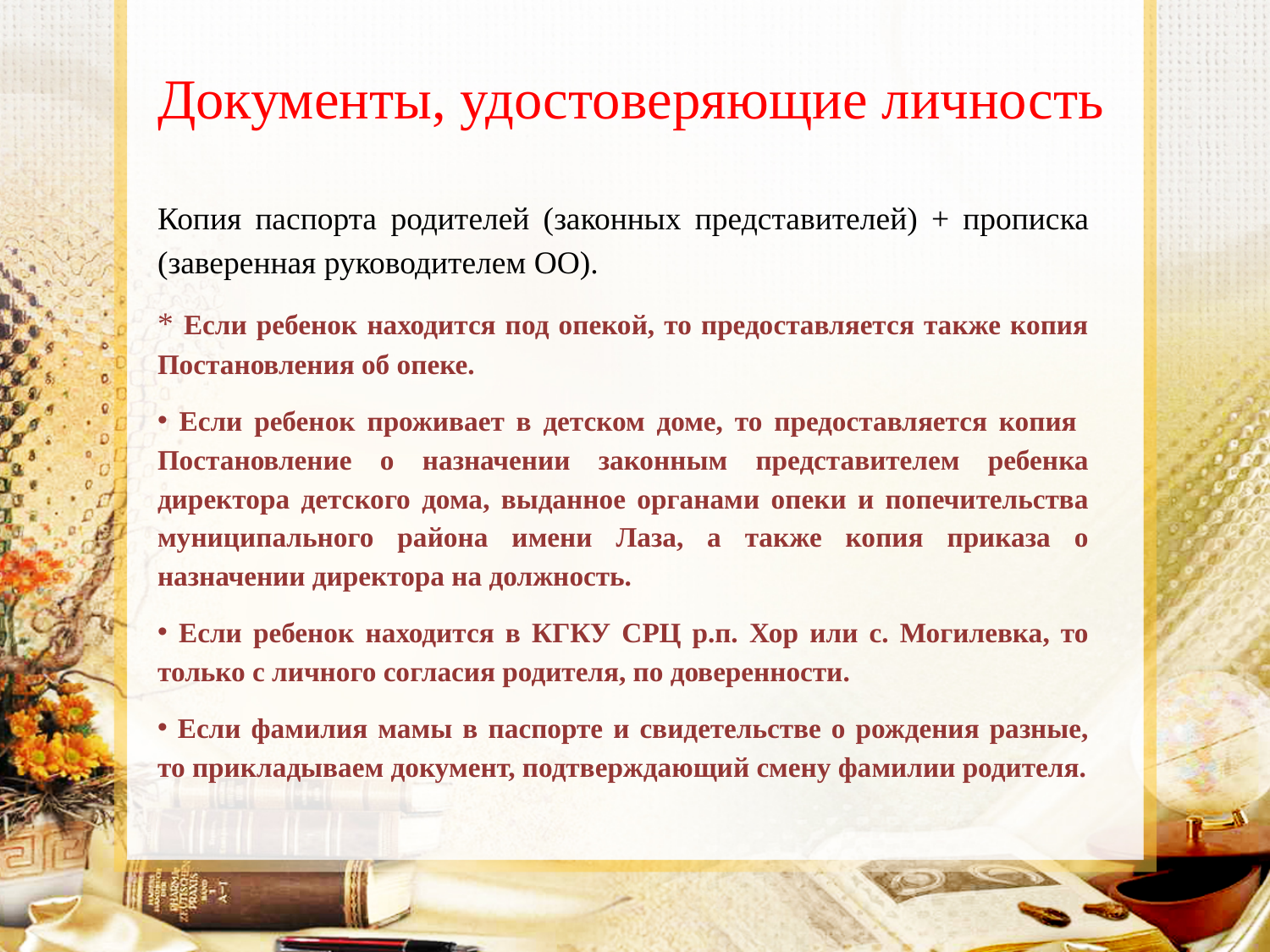

Документы, удостоверяющие личность
Копия паспорта родителей (законных представителей) + прописка (заверенная руководителем ОО).
* Если ребенок находится под опекой, то предоставляется также копия Постановления об опеке.
 Если ребенок проживает в детском доме, то предоставляется копия  Постановление о назначении законным представителем ребенка директора детского дома, выданное органами опеки и попечительства муниципального района имени Лаза, а также копия приказа о назначении директора на должность.
 Если ребенок находится в КГКУ СРЦ р.п. Хор или с. Могилевка, то только с личного согласия родителя, по доверенности.
 Если фамилия мамы в паспорте и свидетельстве о рождения разные, то прикладываем документ, подтверждающий смену фамилии родителя.